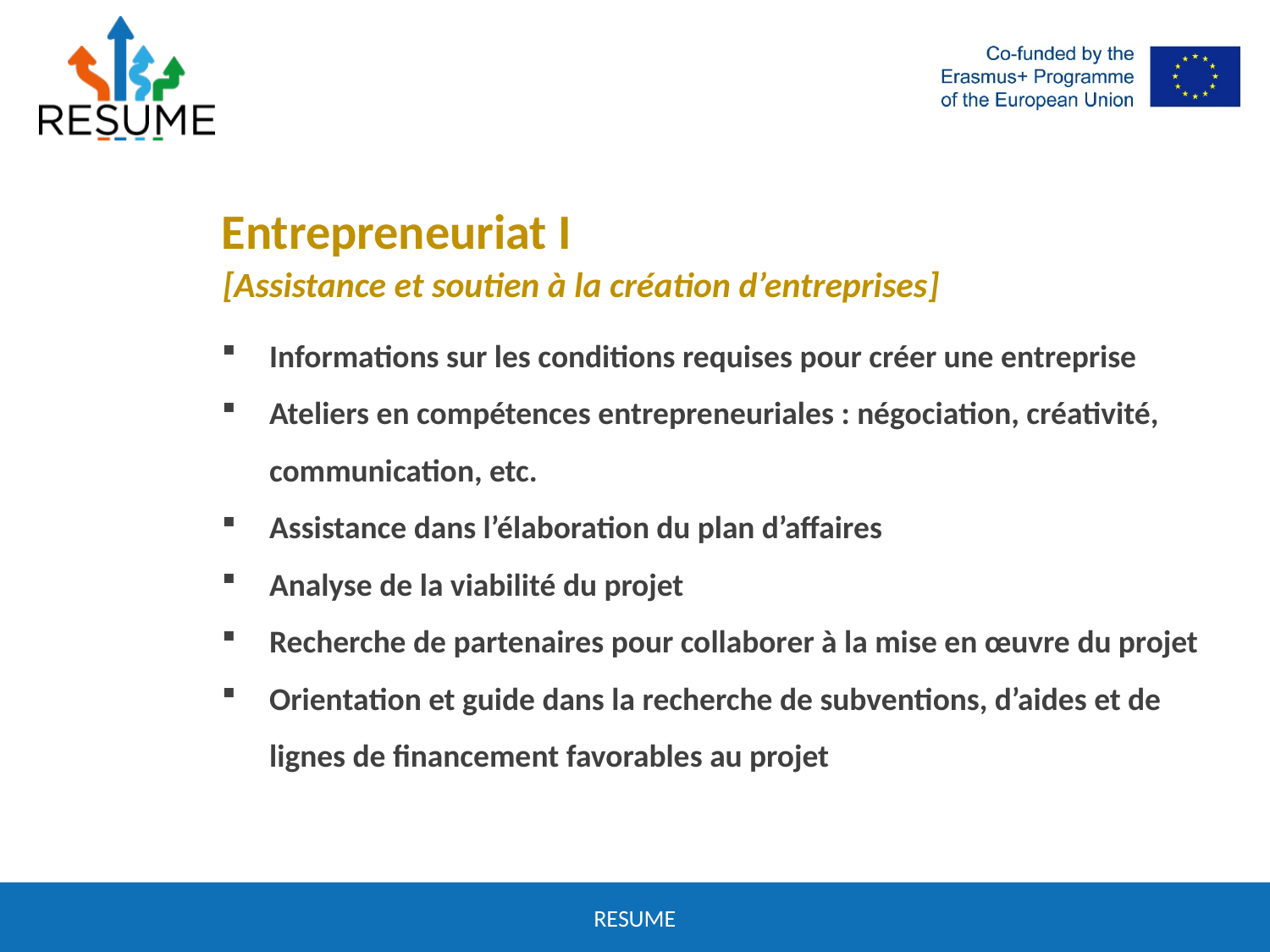

Entrepreneuriat I
[Assistance et soutien à la création d’entreprises]
Informations sur les conditions requises pour créer une entreprise
Ateliers en compétences entrepreneuriales : négociation, créativité, communication, etc.
Assistance dans l’élaboration du plan d’affaires
Analyse de la viabilité du projet
Recherche de partenaires pour collaborer à la mise en œuvre du projet
Orientation et guide dans la recherche de subventions, d’aides et de lignes de financement favorables au projet